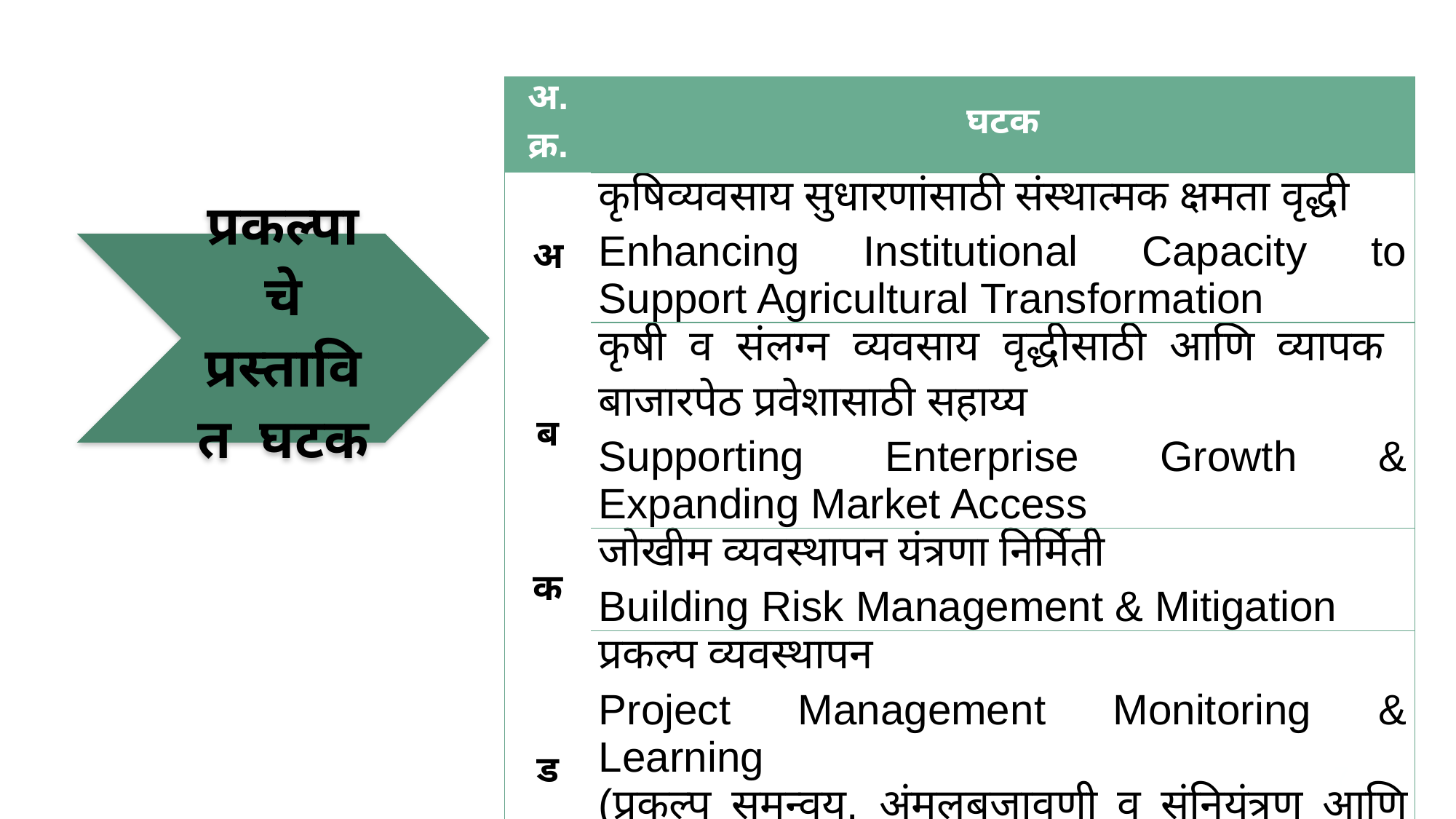

प्रकल्पाचे प्रस्तावित  घटक
| अ.क्र. | घटक |
| --- | --- |
| अ | कृषिव्यवसाय सुधारणांसाठी संस्थात्मक क्षमता वृद्धी Enhancing Institutional Capacity to Support Agricultural Transformation |
| ब | कृषी व संलग्न व्यवसाय वृद्धीसाठी आणि व्यापक बाजारपेठ प्रवेशासाठी सहाय्य Supporting Enterprise Growth & Expanding Market Access |
| क | जोखीम व्यवस्थापन यंत्रणा निर्मिती Building Risk Management & Mitigation |
| ड | प्रकल्प व्यवस्थापन Project Management Monitoring & Learning (प्रकल्प समन्वय, अंमलबजावणी व संनियंत्रण आणि आकस्मिक खर्च) |
7